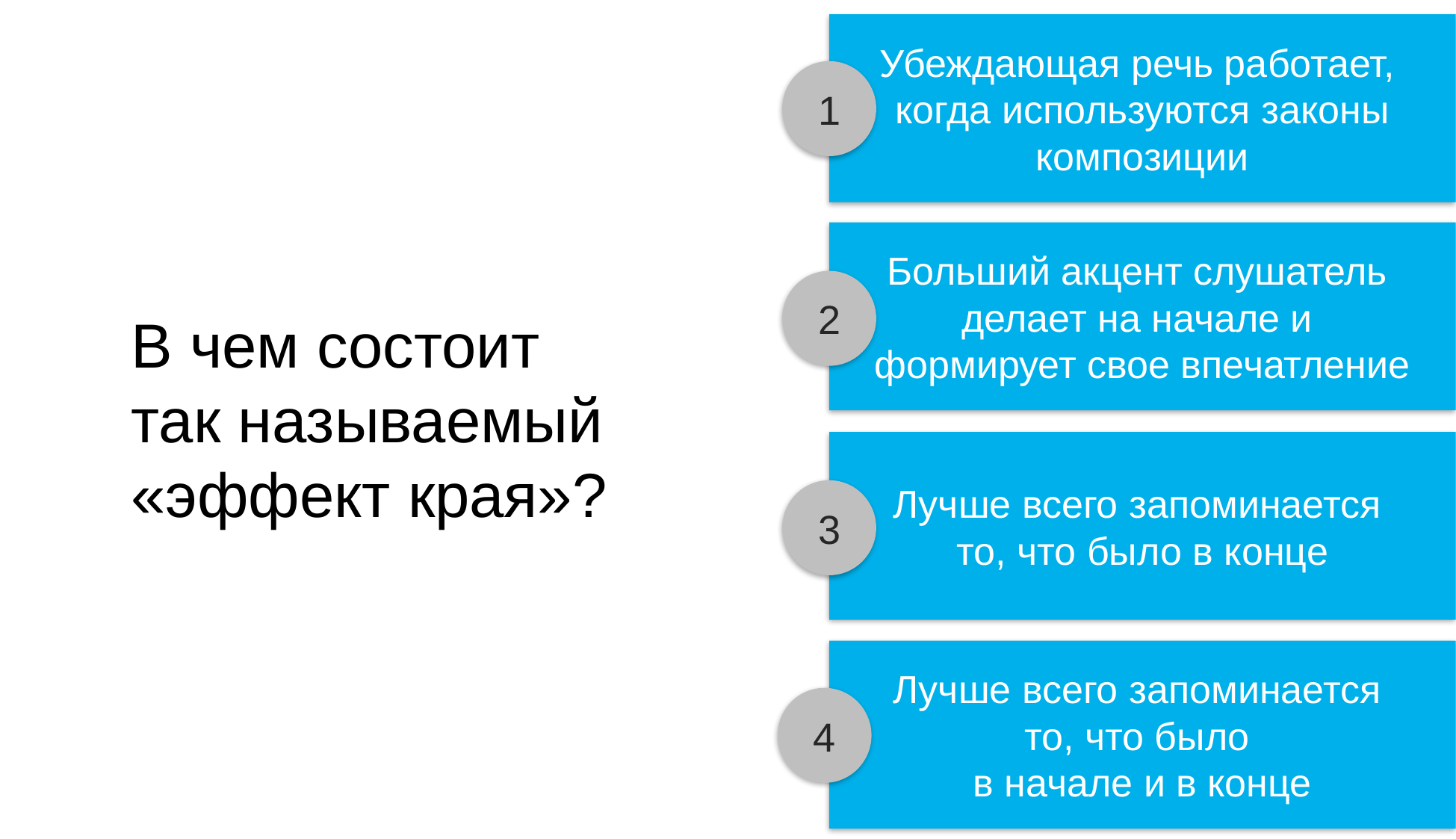

Убеждающая речь работает,
когда используются законы композиции
1
Больший акцент слушатель
делает на начале и
формирует свое впечатление
2
В чем состоит
так называемый «эффект края»?
Лучше всего запоминается
то, что было в конце
3
Лучше всего запоминается
то, что было
в начале и в конце
4